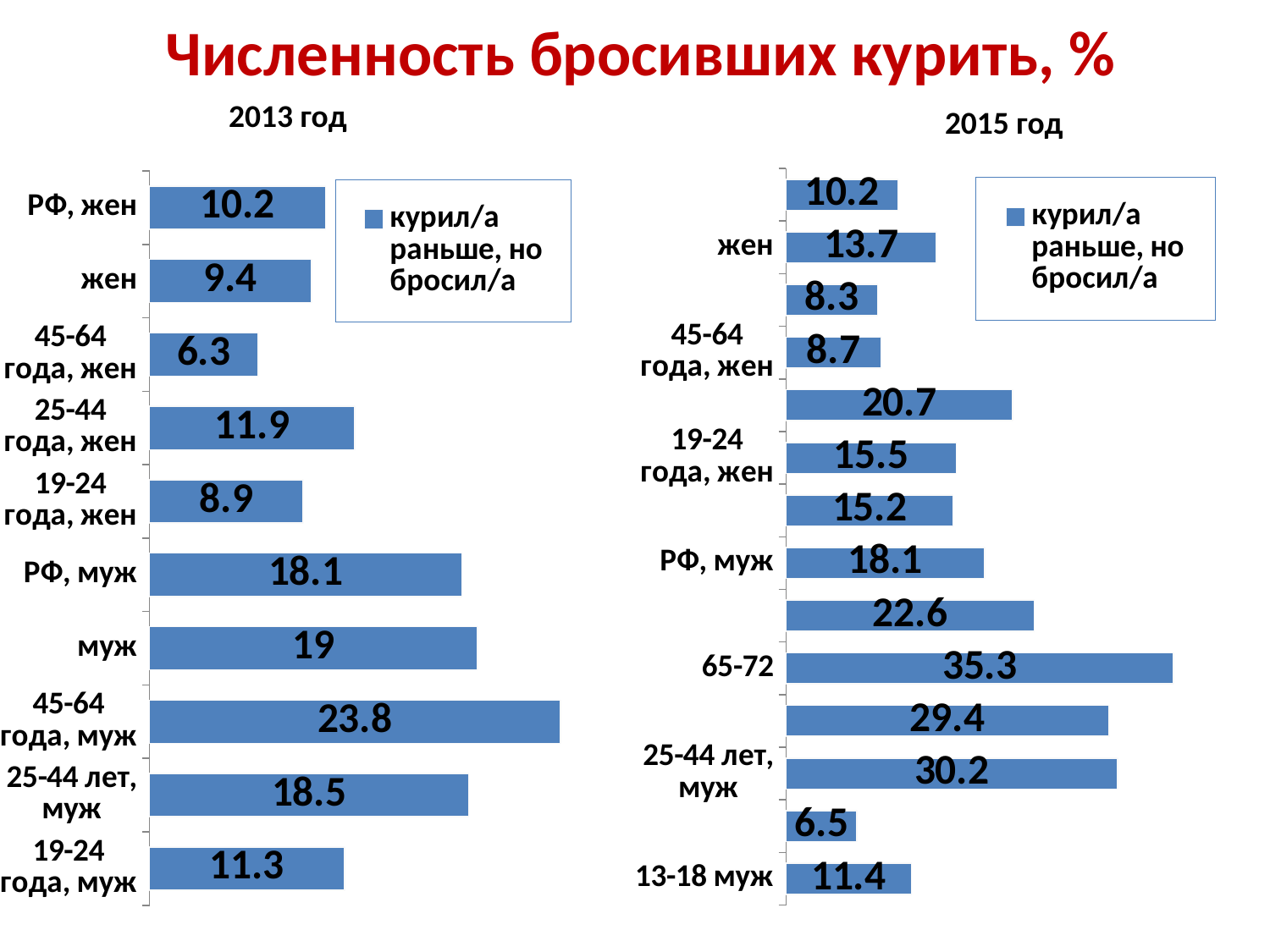

# Численность бросивших курить, %
2013 год
2015 год

### Chart

| Category | курил/а раньше, но бросил/а |
|---|---|
| 13-18 муж | 11.428571428571416 |
| 19-24 года, муж | 6.45161290322581 |
| 25-44 лет, муж | 30.20833333333329 |
| 45-64 года, муж | 29.41176470588235 |
| 65-72 | 35.294117647058876 |
| муж | 22.6 |
| РФ, муж | 18.1 |
| 13-18 жен | 15.217391304347817 |
| 19-24 года, жен | 15.517241379310345 |
| 25-44 года, жен | 20.65217391304349 |
| 45-64 года, жен | 8.661417322834646 |
| 65-72жен | 8.333333333333336 |
| жен | 13.7 |
| РФ, жен | 10.200000000000001 |

### Chart

| Category | курил/а раньше, но бросил/а |
|---|---|
| 19-24 года, муж | 11.3 |
| 25-44 лет, муж | 18.5 |
| 45-64 года, муж | 23.8 |
| муж | 19.0 |
| РФ, муж | 18.1 |
| 19-24 года, жен | 8.9 |
| 25-44 года, жен | 11.9 |
| 45-64 года, жен | 6.3 |
| жен | 9.4 |
| РФ, жен | 10.200000000000001 |